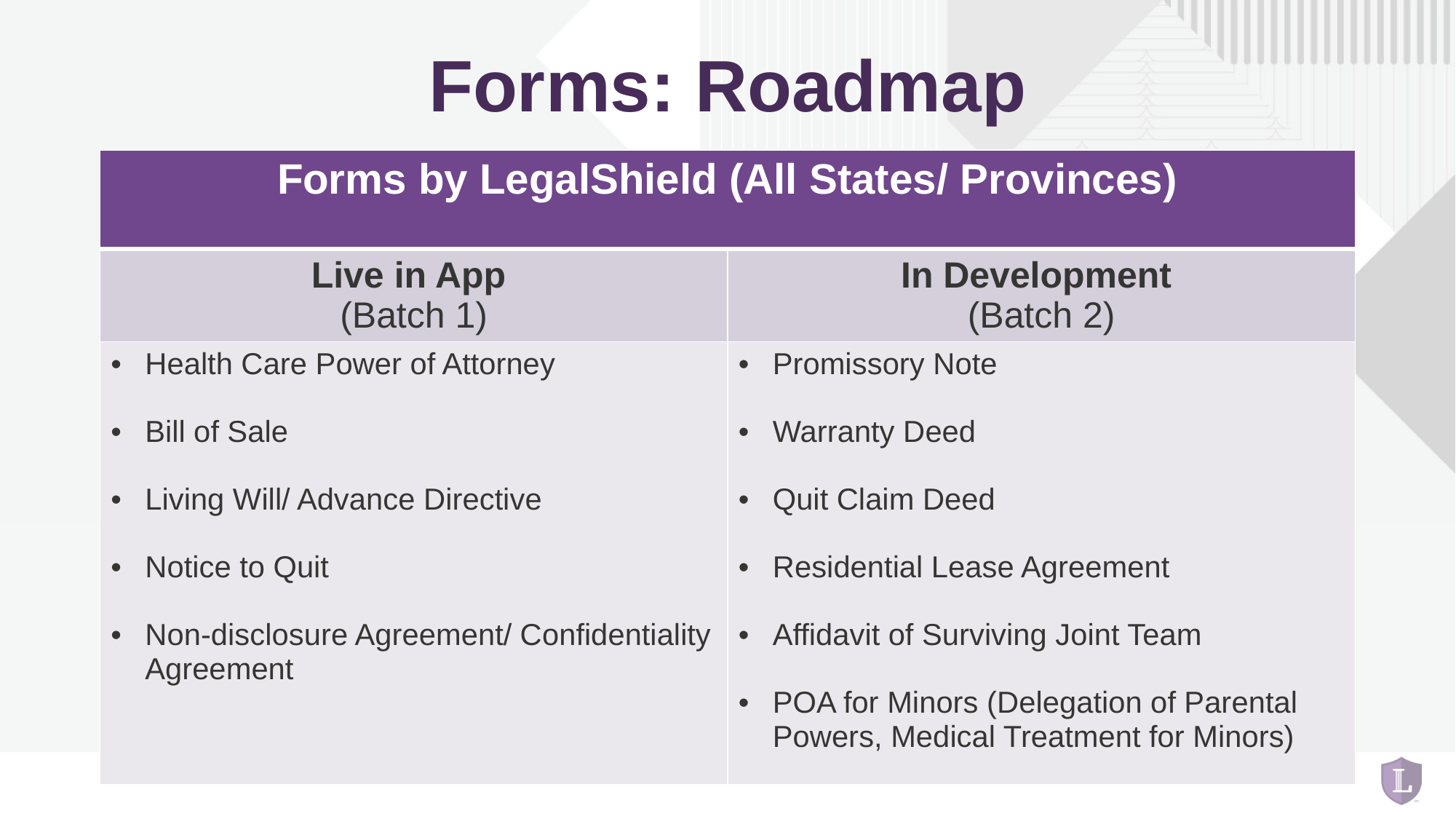

# Forms: Roadmap
| Forms by LegalShield (All States/ Provinces) |  |
| --- | --- |
| Live in App (Batch 1) | In Development (Batch 2) |
| Health Care Power of Attorney Bill of Sale Living Will/ Advance Directive Notice to Quit Non-disclosure Agreement/ Confidentiality Agreement | Promissory Note Warranty Deed Quit Claim Deed Residential Lease Agreement Affidavit of Surviving Joint Team POA for Minors (Delegation of Parental Powers, Medical Treatment for Minors) |